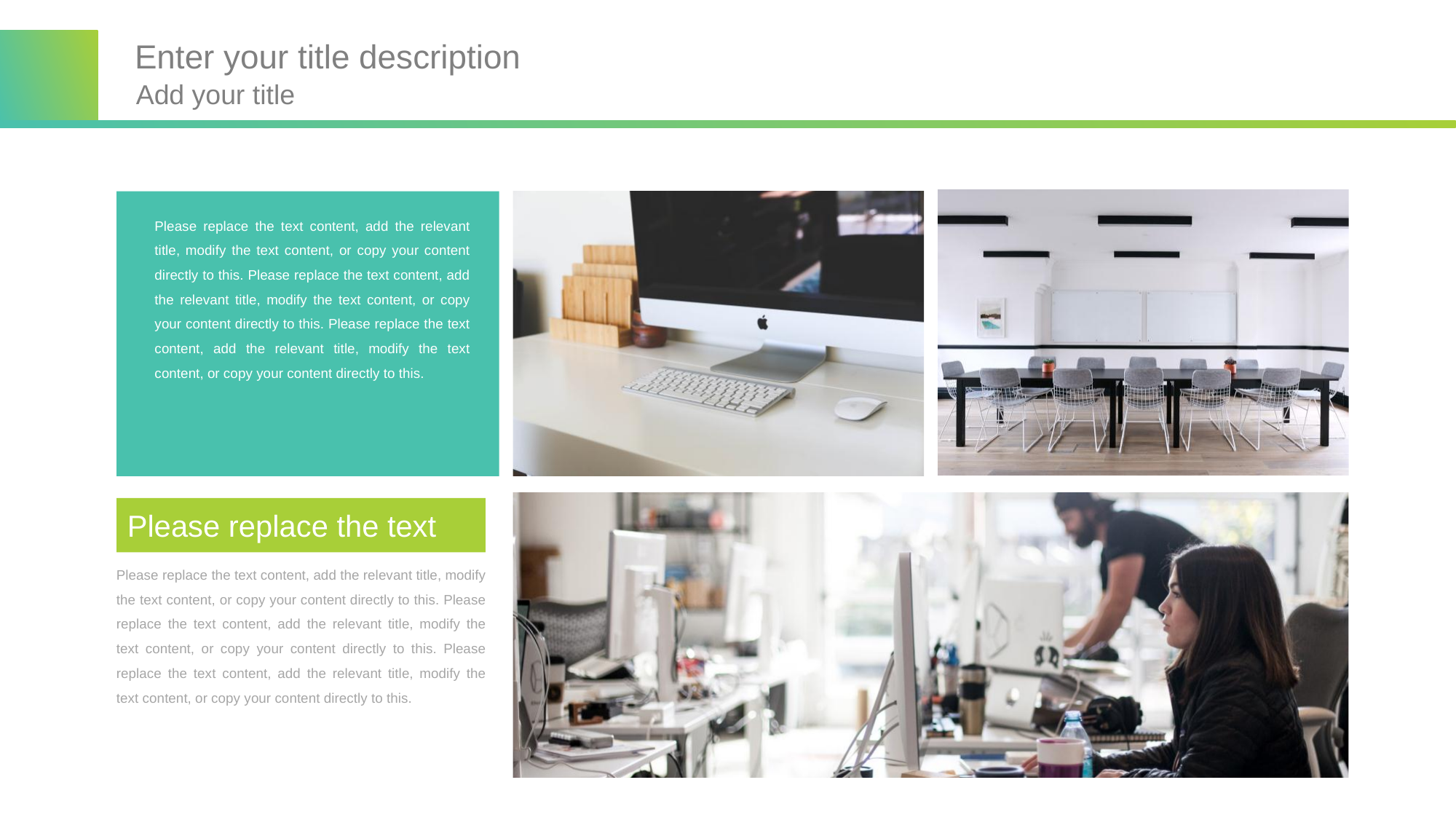

Enter your title description
Add your title

Please replace the text content, add the relevant title, modify the text content, or copy your content directly to this. Please replace the text content, add the relevant title, modify the text content, or copy your content directly to this. Please replace the text content, add the relevant title, modify the text content, or copy your content directly to this.

Please replace the text
Please replace the text content, add the relevant title, modify the text content, or copy your content directly to this. Please replace the text content, add the relevant title, modify the text content, or copy your content directly to this. Please replace the text content, add the relevant title, modify the text content, or copy your content directly to this.